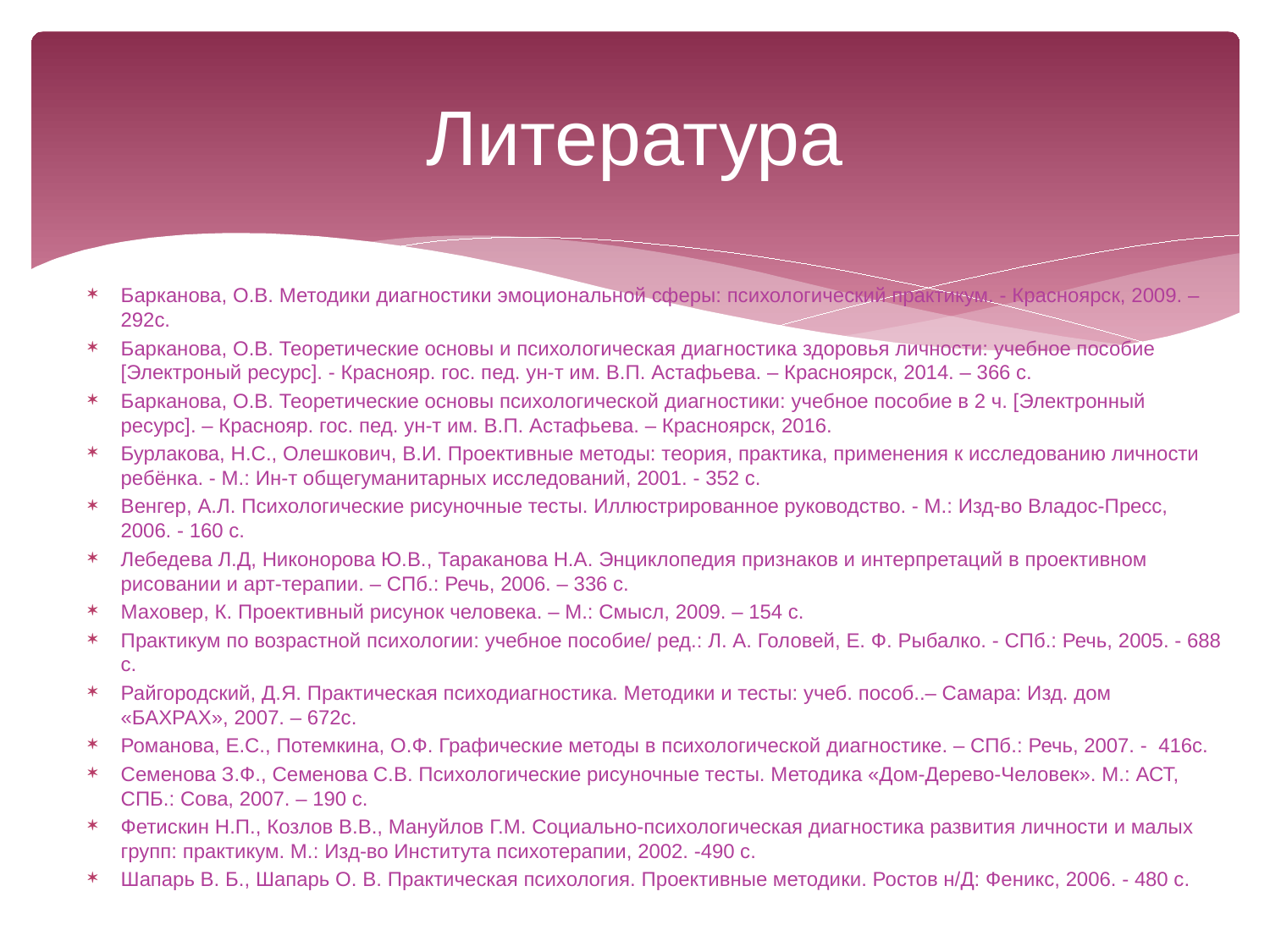

# Литература
Барканова, О.В. Методики диагностики эмоциональной сферы: психологический практикум. - Красноярск, 2009. – 292с.
Барканова, О.В. Теоретические основы и психологическая диагностика здоровья личности: учебное пособие [Электроный ресурс]. - Краснояр. гос. пед. ун-т им. В.П. Астафьева. – Красноярск, 2014. – 366 с.
Барканова, О.В. Теоретические основы психологической диагностики: учебное пособие в 2 ч. [Электронный ресурс]. – Краснояр. гос. пед. ун-т им. В.П. Астафьева. – Красноярск, 2016.
Бурлакова, Н.С., Олешкович, В.И. Проективные методы: теория, практика, применения к исследованию личности ребёнка. - М.: Ин-т общегуманитарных исследований, 2001. - 352 с.
Венгер, А.Л. Психологические рисуночные тесты. Иллюстрированное руководство. - М.: Изд-во Владос-Пресс, 2006. - 160 с.
Лебедева Л.Д, Никонорова Ю.В., Тараканова Н.А. Энциклопедия признаков и интерпретаций в проективном рисовании и арт-терапии. – СПб.: Речь, 2006. – 336 с.
Маховер, К. Проективный рисунок человека. – М.: Смысл, 2009. – 154 с.
Практикум по возрастной психологии: учебное пособие/ ред.: Л. А. Головей, Е. Ф. Рыбалко. - СПб.: Речь, 2005. - 688 с.
Райгородский, Д.Я. Практическая психодиагностика. Методики и тесты: учеб. пособ..– Самара: Изд. дом «БАХРАХ», 2007. – 672с.
Романова, Е.С., Потемкина, О.Ф. Графические методы в психологической диагностике. – СПб.: Речь, 2007. -  416с.
Семенова З.Ф., Семенова С.В. Психологические рисуночные тесты. Методика «Дом-Дерево-Человек». М.: АСТ, СПБ.: Сова, 2007. – 190 с.
Фетискин Н.П., Козлов В.В., Мануйлов Г.М. Социально-психологическая диагностика развития личности и малых групп: практикум. М.: Изд-во Института психотерапии, 2002. -490 с.
Шапарь В. Б., Шапарь О. В. Практическая психология. Проективные методи­ки. Ростов н/Д: Фе­никс, 2006. - 480 с.